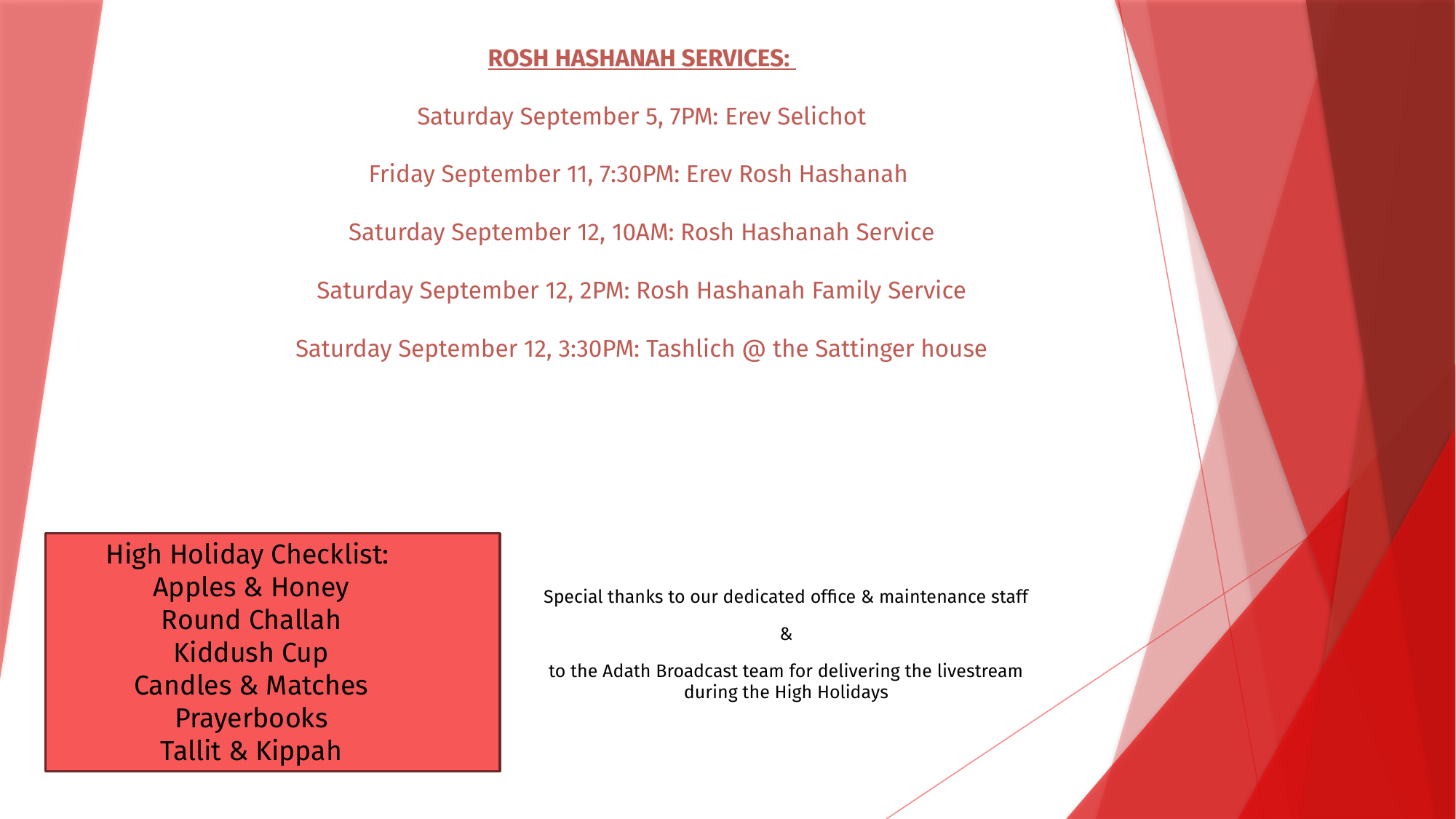

ROSH HASHANAH SERVICES:

Saturday September 5, 7PM: Erev Selichot

Friday September 11, 7:30PM: Erev Rosh Hashanah

Saturday September 12, 10AM: Rosh Hashanah Service

Saturday September 12, 2PM: Rosh Hashanah Family Service

Saturday September 12, 3:30PM: Tashlich @ the Sattinger house
# High Holiday Checklist: Apples & Honey Round Challah Kiddush Cup Candles & Matches Prayerbooks Tallit & Kippah

Special thanks to our dedicated office & maintenance staff
&
to the Adath Broadcast team for delivering the livestream during the High Holidays